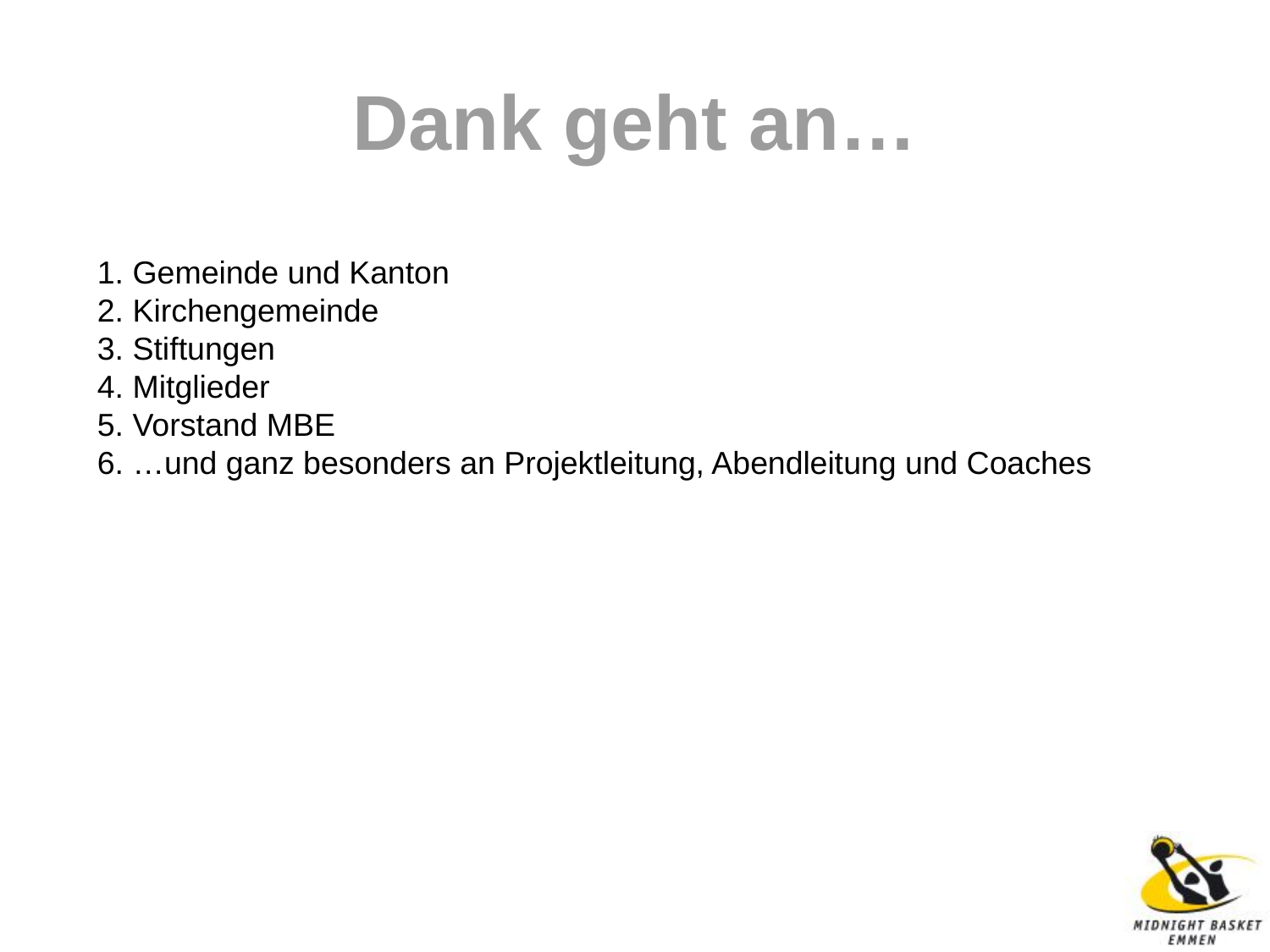

Dank geht an…
1. Gemeinde und Kanton
2. Kirchengemeinde
3. Stiftungen
4. Mitglieder
5. Vorstand MBE
6. …und ganz besonders an Projektleitung, Abendleitung und Coaches